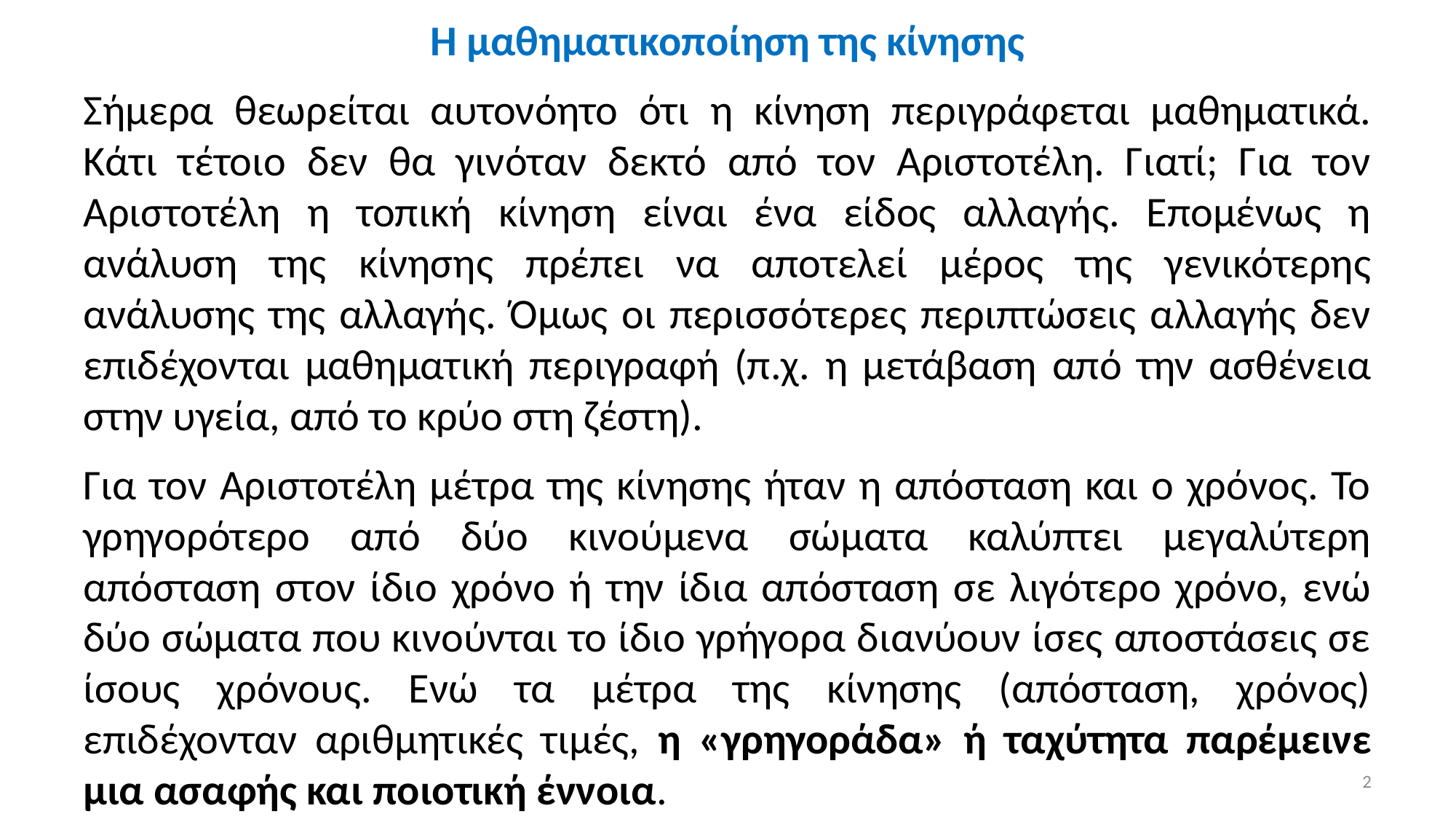

Η μαθηματικοποίηση της κίνησης
Σήμερα θεωρείται αυτονόητο ότι η κίνηση περιγράφεται μαθηματικά. Κάτι τέτοιο δεν θα γινόταν δεκτό από τον Αριστοτέλη. Γιατί; Για τον Αριστοτέλη η τοπική κίνηση είναι ένα είδος αλλαγής. Επομένως η ανάλυση της κίνησης πρέπει να αποτελεί μέρος της γενικότερης ανάλυσης της αλλαγής. Όμως οι περισσότερες περιπτώσεις αλλαγής δεν επιδέχονται μαθηματική περιγραφή (π.χ. η μετάβαση από την ασθένεια στην υγεία, από το κρύο στη ζέστη).
Για τον Αριστοτέλη μέτρα της κίνησης ήταν η απόσταση και ο χρόνος. Το γρηγορότερο από δύο κινούμενα σώματα καλύπτει μεγαλύτερη απόσταση στον ίδιο χρόνο ή την ίδια απόσταση σε λιγότερο χρόνο, ενώ δύο σώματα που κινούνται το ίδιο γρήγορα διανύουν ίσες αποστάσεις σε ίσους χρόνους. Ενώ τα μέτρα της κίνησης (απόσταση, χρόνος) επιδέχονταν αριθμητικές τιμές, η «γρηγοράδα» ή ταχύτητα παρέμεινε μια ασαφής και ποιοτική έννοια.
2